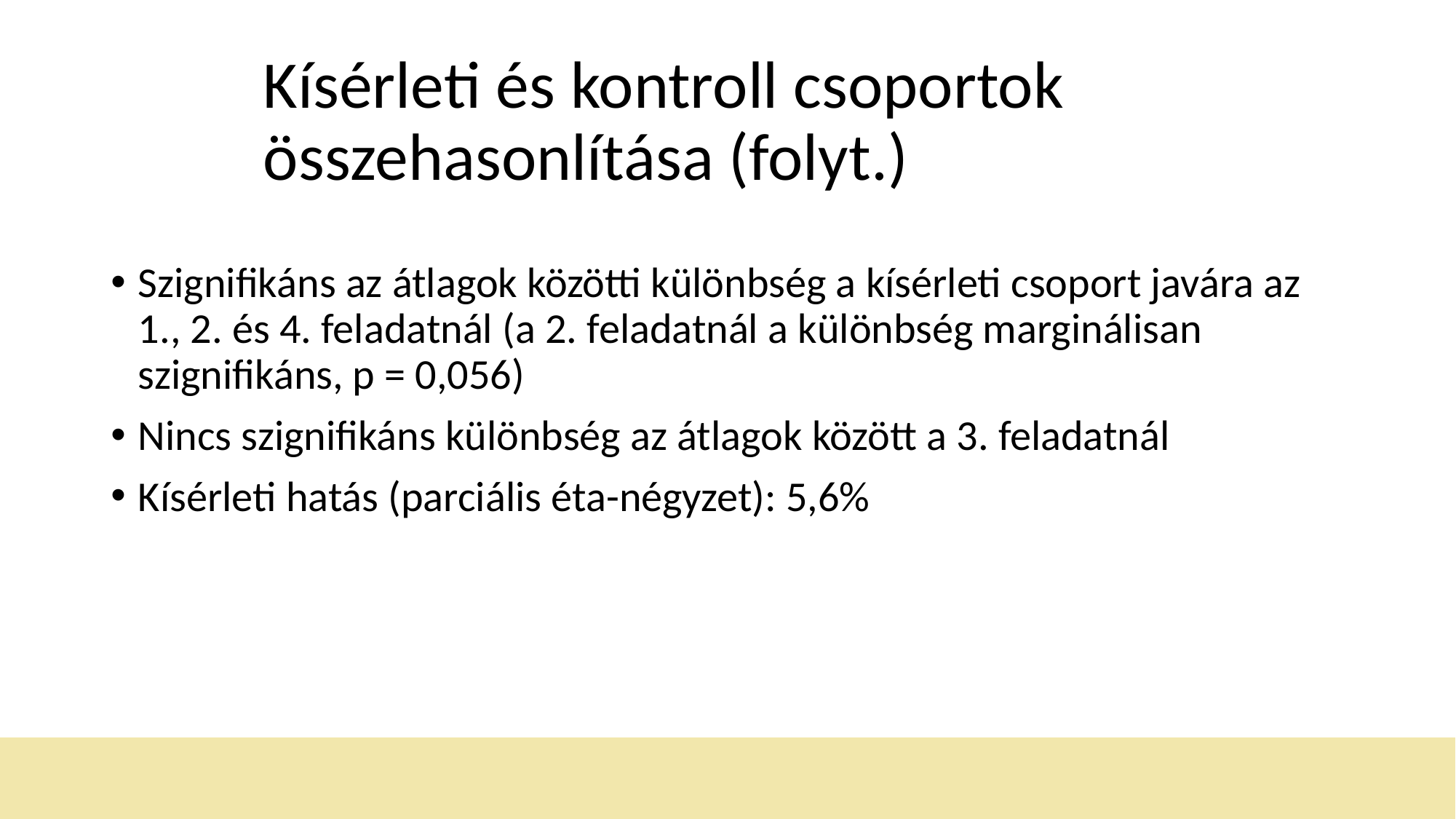

# Kísérleti és kontroll csoportok összehasonlítása (folyt.)
Szignifikáns az átlagok közötti különbség a kísérleti csoport javára az 1., 2. és 4. feladatnál (a 2. feladatnál a különbség marginálisan szignifikáns, p = 0,056)
Nincs szignifikáns különbség az átlagok között a 3. feladatnál
Kísérleti hatás (parciális éta-négyzet): 5,6%